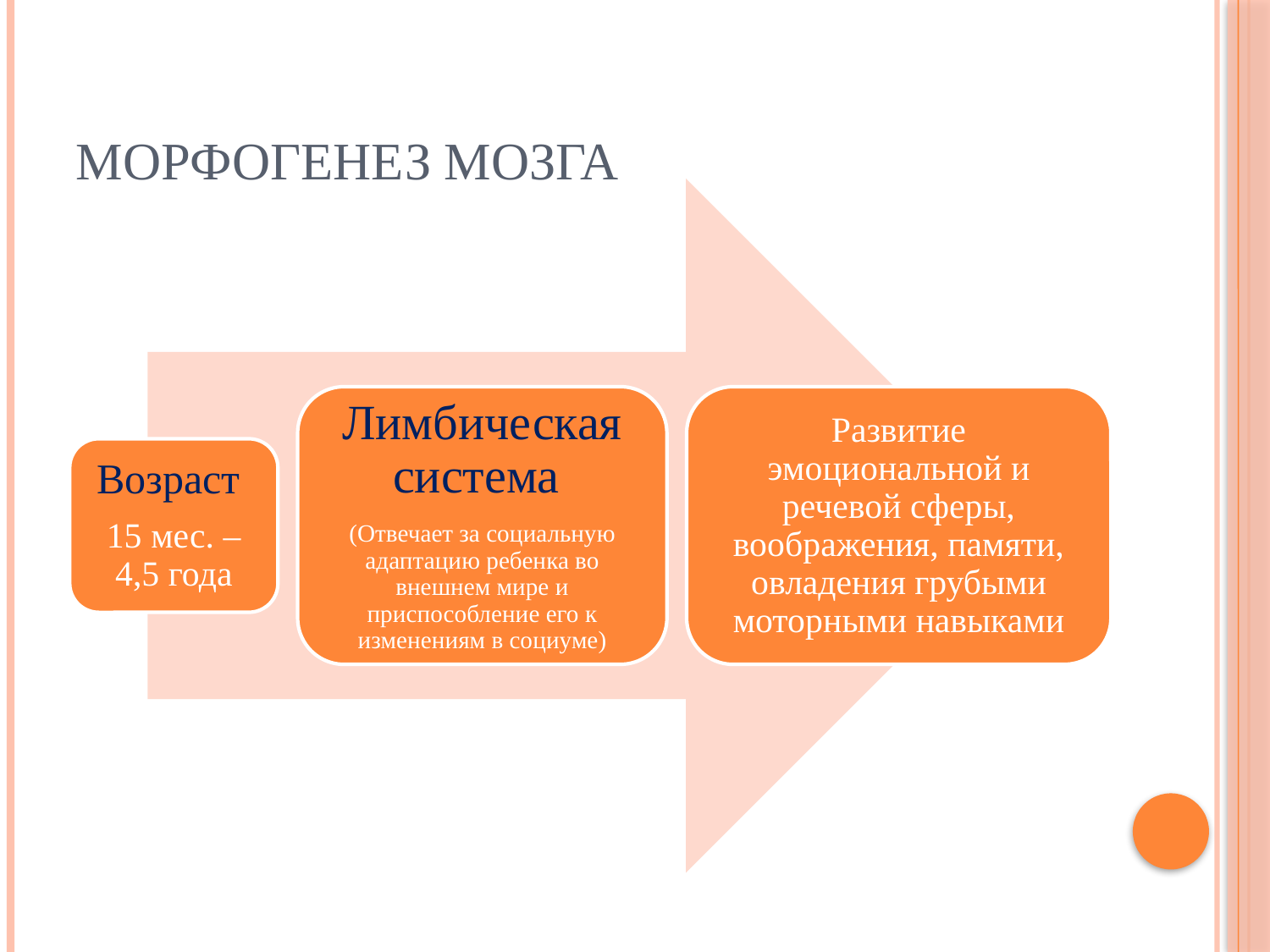

# Морфогенез мозга
Возраст
15 мес. – 4,5 года
Лимбическая система
(Отвечает за социальную адаптацию ребенка во внешнем мире и приспособление его к изменениям в социуме)
Развитие эмоциональной и речевой сферы, воображения, памяти, овладения грубыми моторными навыками